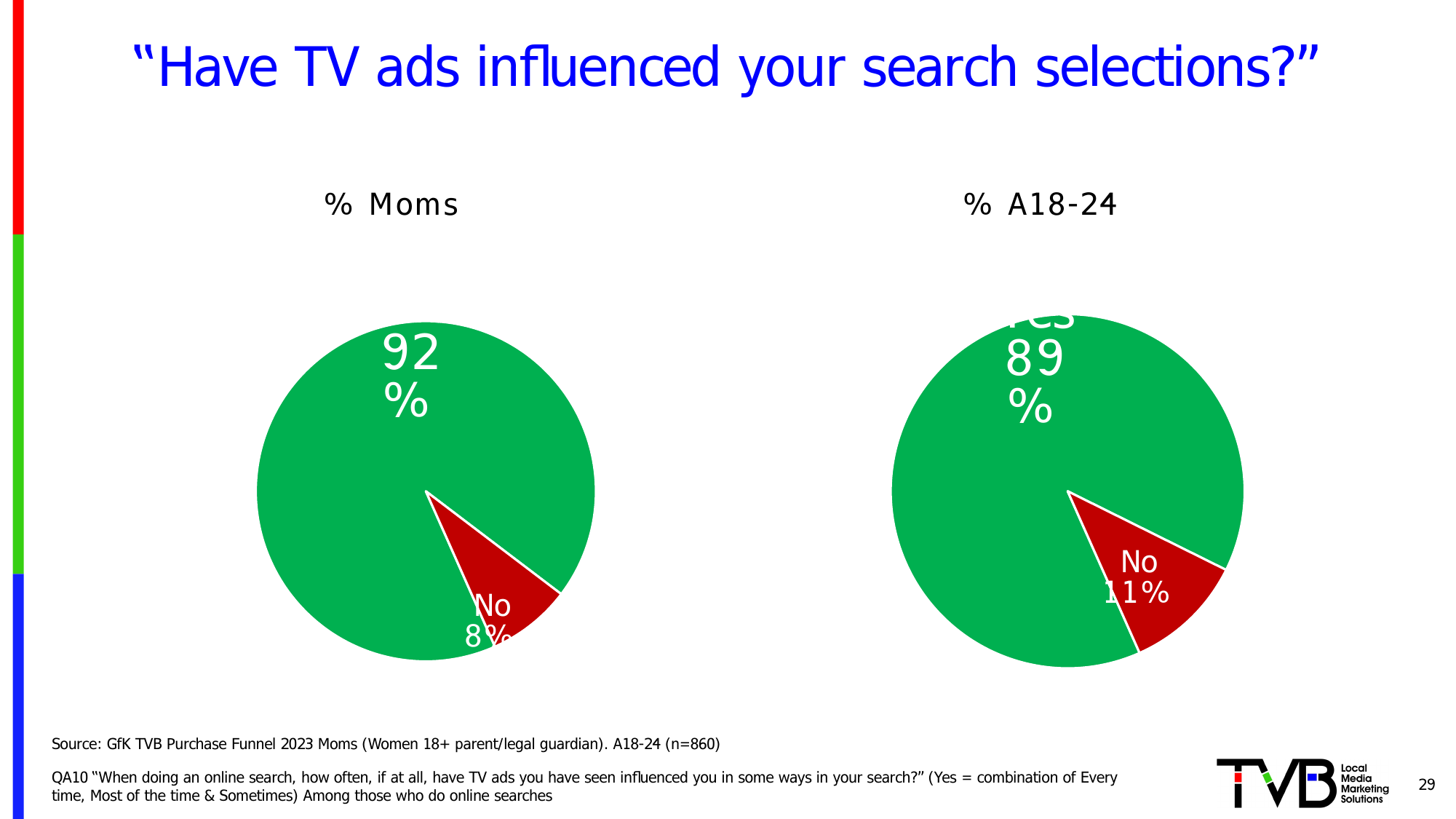

# “Have TV ads influenced your search selections?”
% Moms
% A18-24

### Chart

| Category | Sales |
|---|---|
| Yes | 0.92 |
| No | 0.08 |

### Chart

| Category | Sales |
|---|---|
| Yes | 0.89 |
| No | 0.11 |
Source: GfK TVB Purchase Funnel 2023 Moms (Women 18+ parent/legal guardian). A18-24 (n=860)
QA10 “When doing an online search, how often, if at all, have TV ads you have seen influenced you in some ways in your search?” (Yes = combination of Every time, Most of the time & Sometimes) Among those who do online searches
29